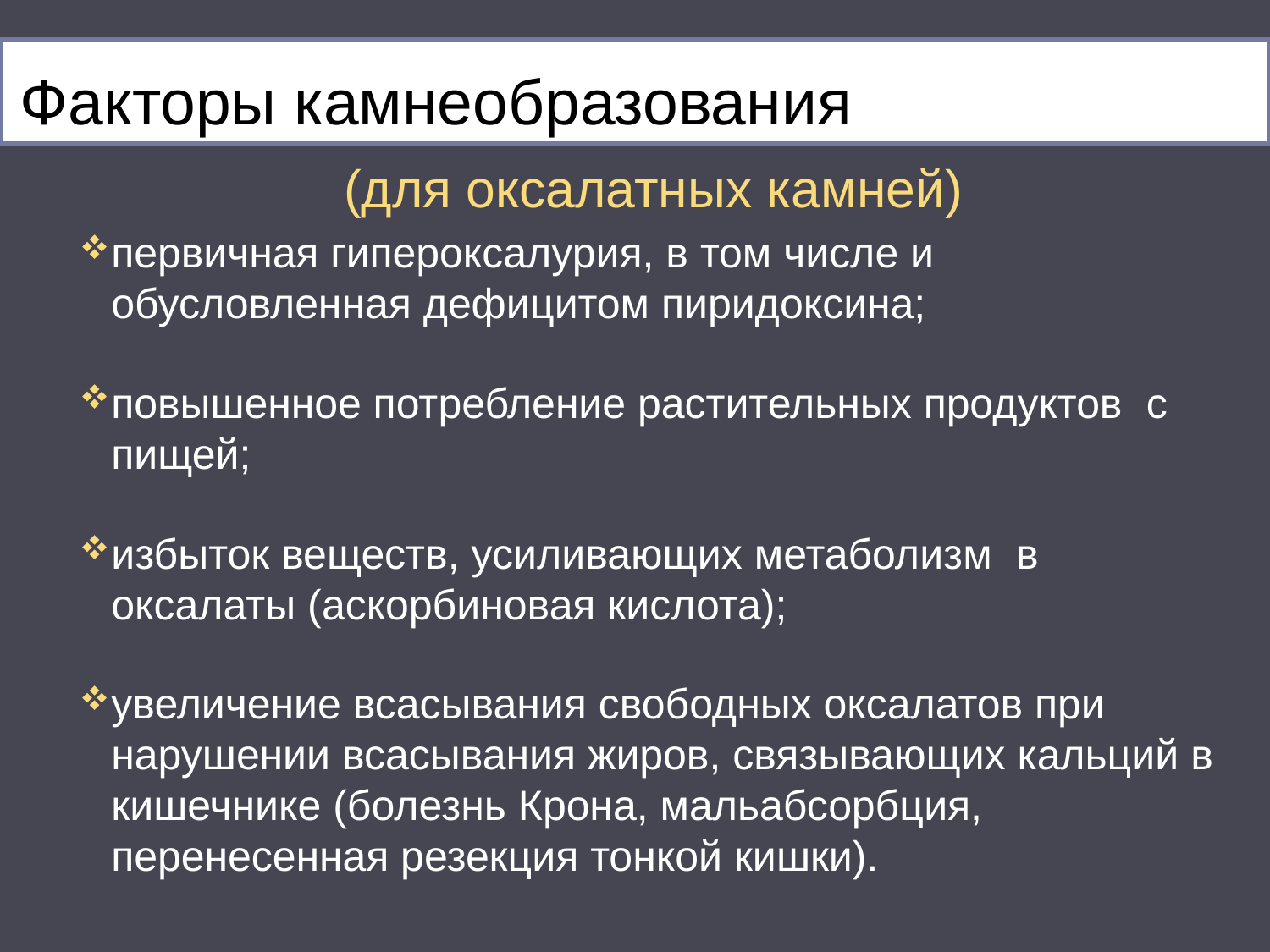

# Факторы камнеобразования
(для оксалатных камней)
первичная гипероксалурия, в том числе и обусловленная дефицитом пиридоксина;

повышенное потребление растительных продуктов  с пищей;

избыток веществ, усиливающих метаболизм  в оксалаты (аскорбиновая кислота);

увеличение всасывания свободных оксалатов при нарушении всасывания жиров, связывающих кальций в кишечнике (болезнь Крона, мальабсорбция, перенесенная резекция тонкой кишки).